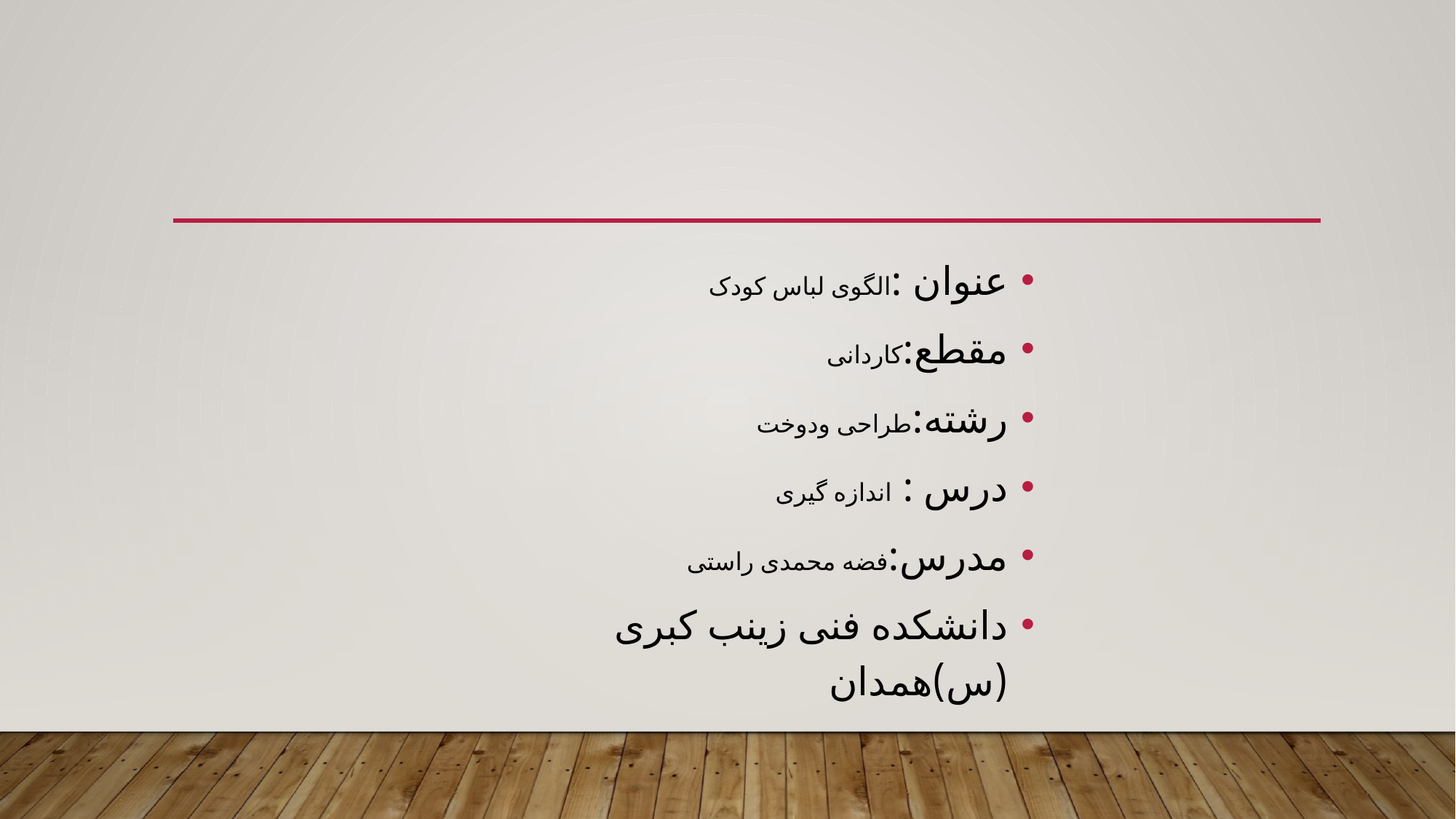

#
عنوان :الگوی لباس کودک
مقطع:کاردانی
رشته:طراحی ودوخت
درس : اندازه گیری
مدرس:فضه محمدی راستی
دانشکده فنی زینب کبری (س)همدان